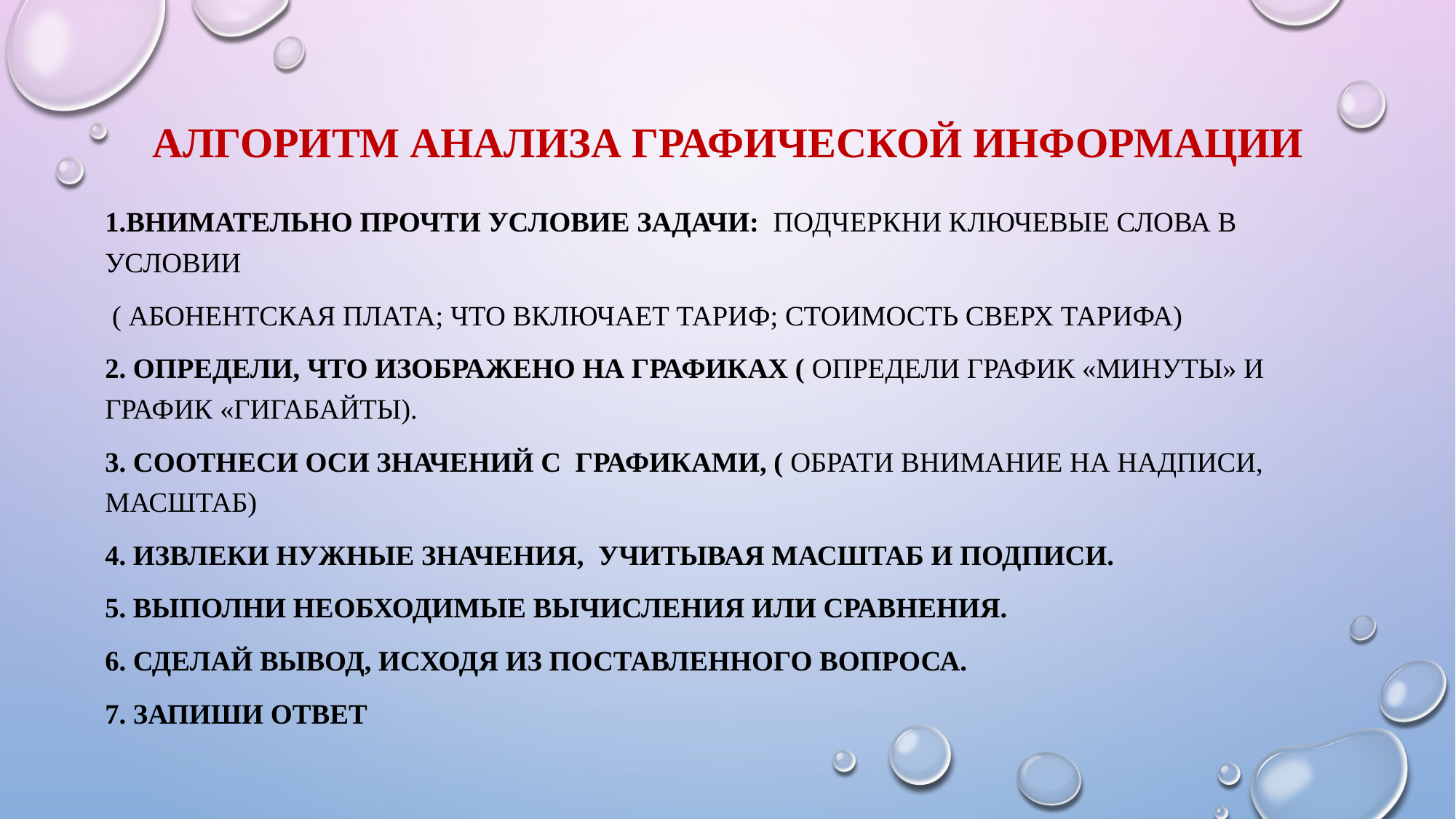

# Алгоритм анализа графической информации
1.Внимательно прочти условие задачи:  подчеркни ключевые слова в условии
 ( абонентская плата; что включает тариф; стоимость сверх тарифа)
2. Определи, что изображено на графиках ( определи график «Минуты» и график «Гигабайты).
3. Соотнеси оси значений с  графиками, ( обрати внимание на надписи, масштаб)
4. Извлеки нужные значения,  учитывая масштаб и подписи.
5. Выполни необходимые вычисления или сравнения.
6. Сделай вывод, исходя из поставленного вопроса.
7. Запиши ответ